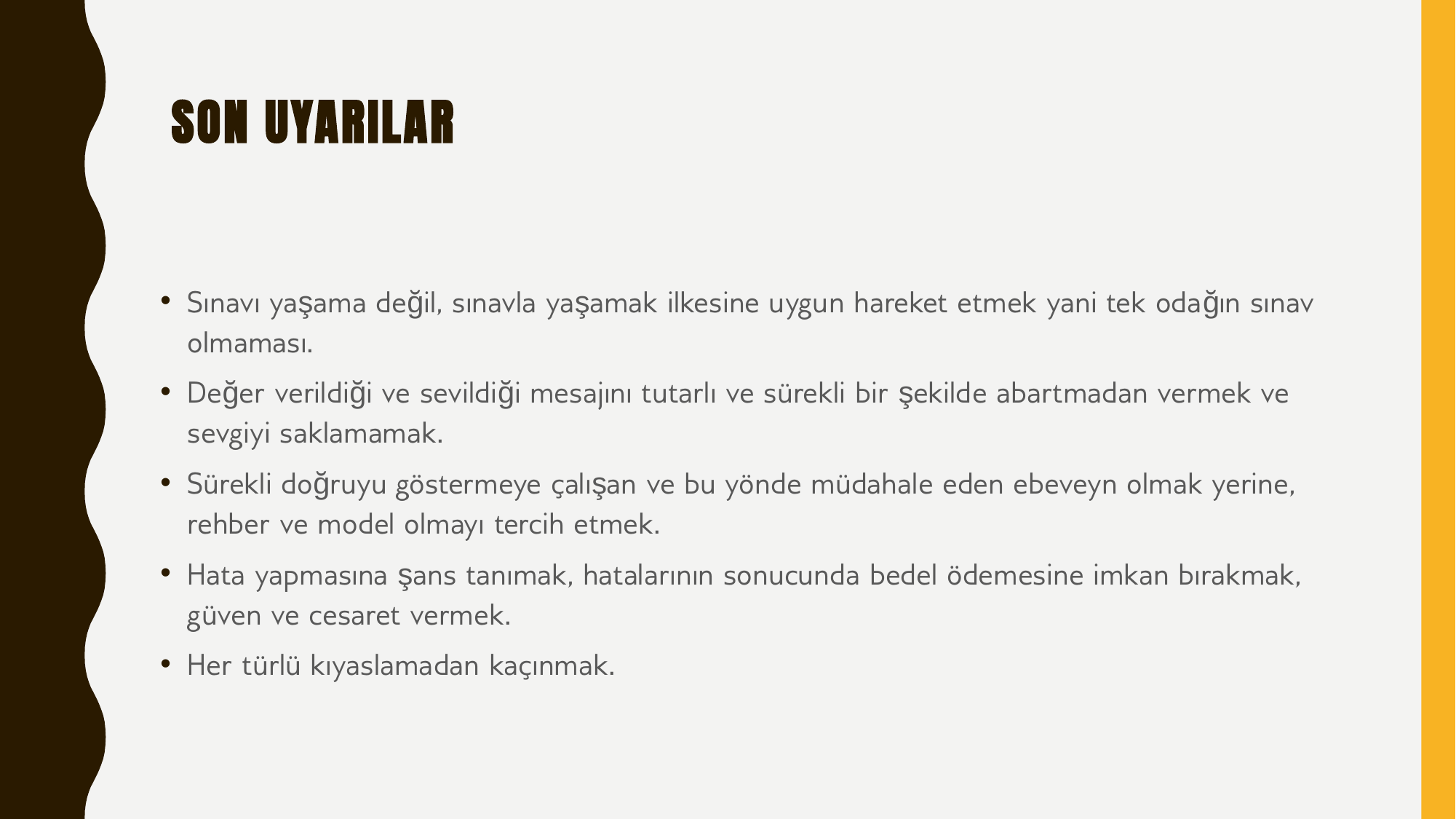

# Son Uyarılar
Sınavı yaşama değil, sınavla yaşamak ilkesine uygun hareket etmek yani tek odağın sınav olmaması.
Değer verildiği ve sevildiği mesajını tutarlı ve sürekli bir şekilde abartmadan vermek ve sevgiyi saklamamak.
Sürekli doğruyu göstermeye çalışan ve bu yönde müdahale eden ebeveyn olmak yerine, rehber ve model olmayı tercih etmek.
Hata yapmasına şans tanımak, hatalarının sonucunda bedel ödemesine imkan bırakmak, güven ve cesaret vermek.
Her türlü kıyaslamadan kaçınmak.